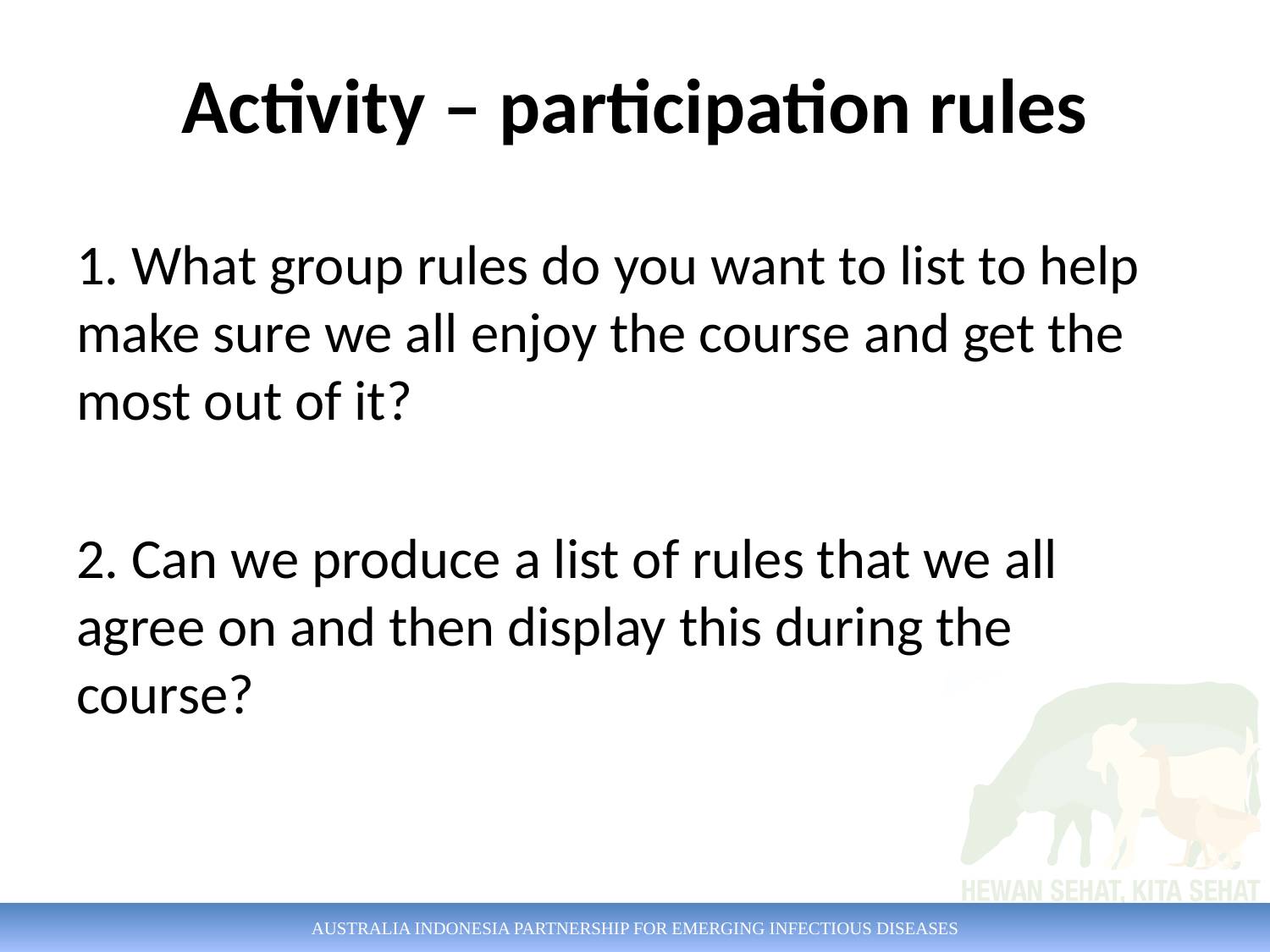

# Activity – participation rules
1. What group rules do you want to list to help make sure we all enjoy the course and get the most out of it?

2. Can we produce a list of rules that we all agree on and then display this during the course?